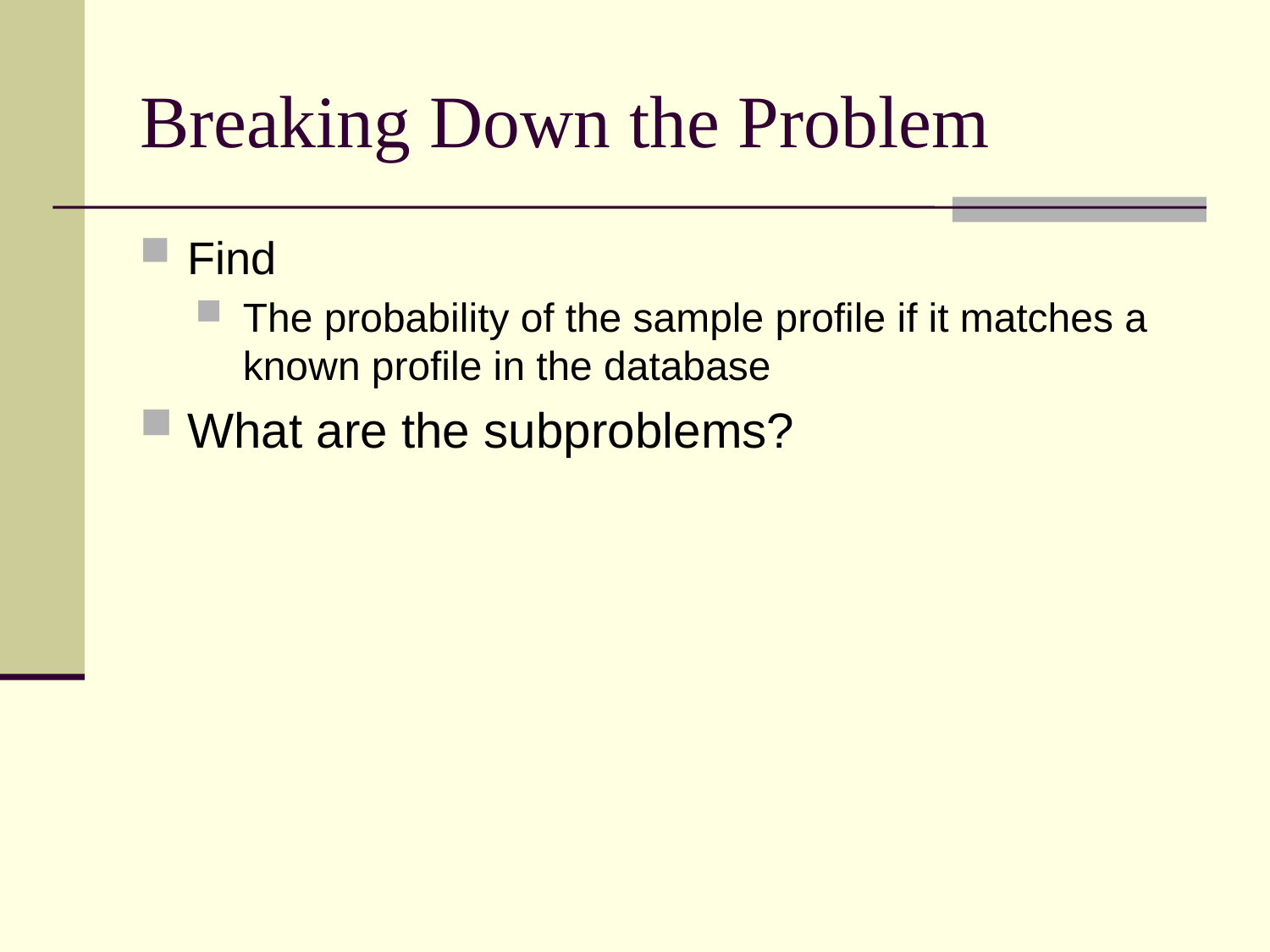

# Breaking Down the Problem
Find
The probability of the sample profile if it matches a known profile in the database
What are the subproblems?